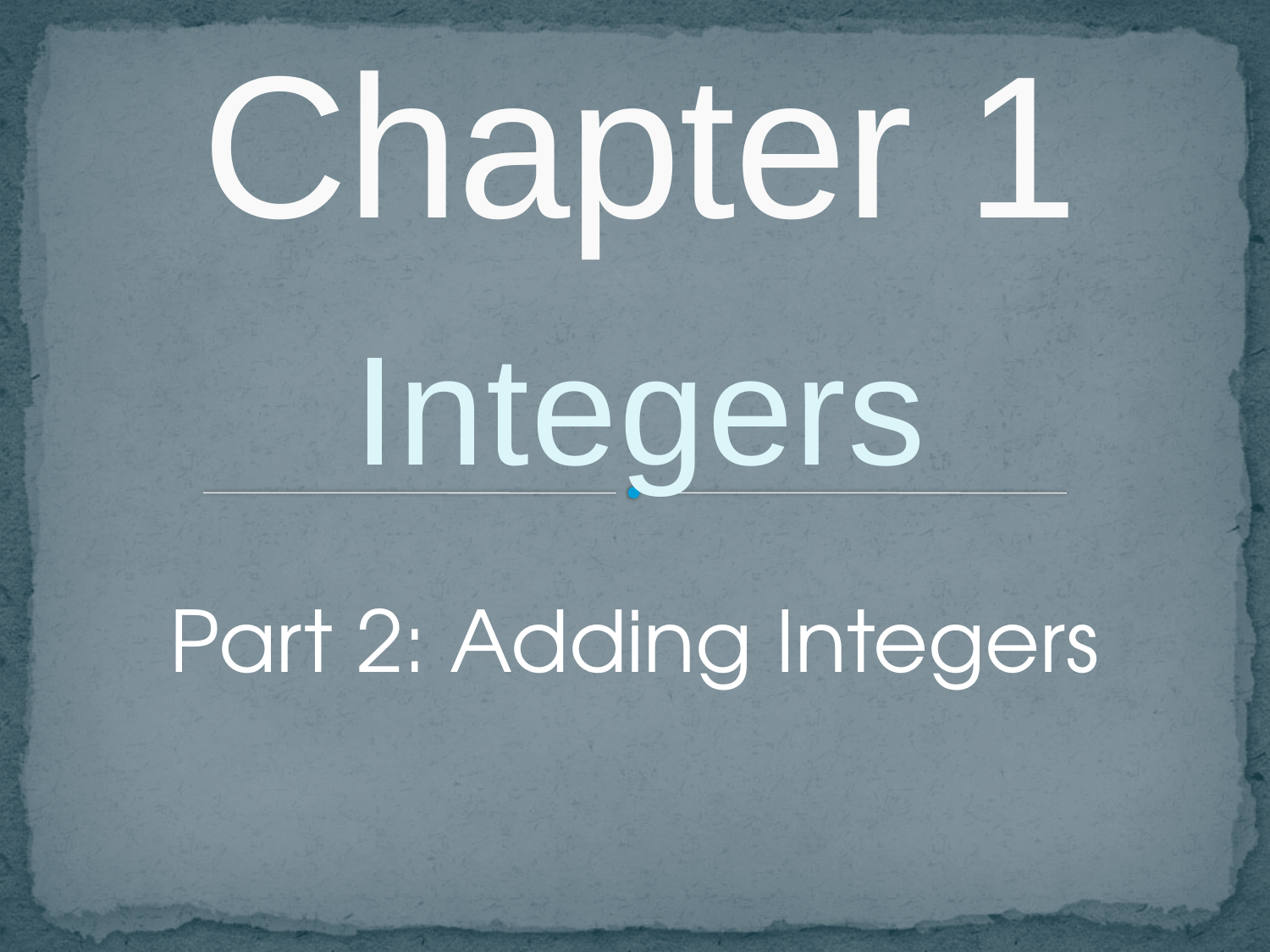

# Chapter 1
Integers
Part 2: Adding Integers